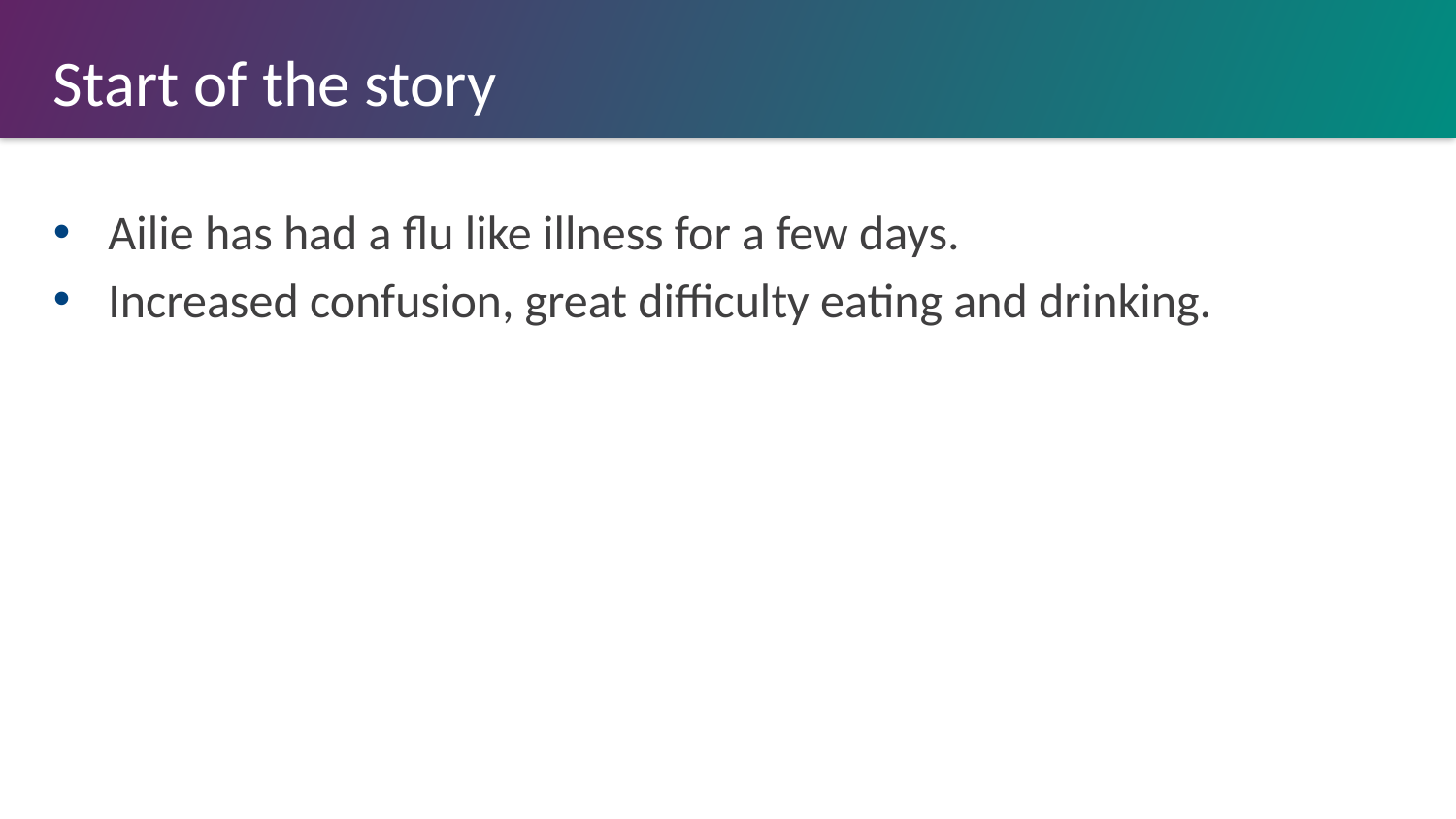

# Start of the story
Ailie has had a flu like illness for a few days.
Increased confusion, great difficulty eating and drinking.